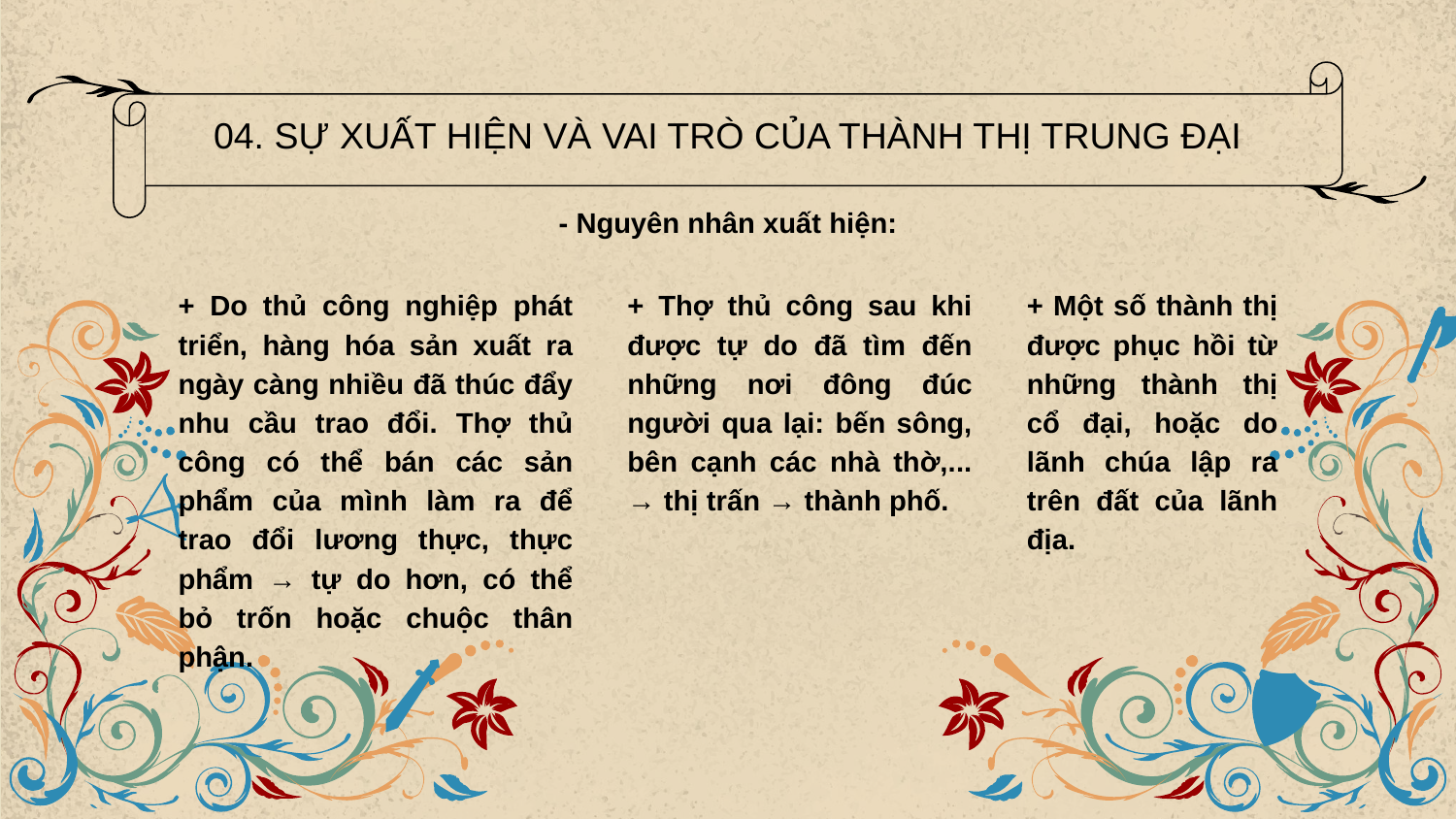

04. SỰ XUẤT HIỆN VÀ VAI TRÒ CỦA THÀNH THỊ TRUNG ĐẠI

- Nguyên nhân xuất hiện:
+ Do thủ công nghiệp phát triển, hàng hóa sản xuất ra ngày càng nhiều đã thúc đẩy nhu cầu trao đổi. Thợ thủ công có thể bán các sản phẩm của mình làm ra để trao đổi lương thực, thực phẩm → tự do hơn, có thể bỏ trốn hoặc chuộc thân phận.
+ Thợ thủ công sau khi được tự do đã tìm đến những nơi đông đúc người qua lại: bến sông, bên cạnh các nhà thờ,... → thị trấn → thành phố.
+ Một số thành thị được phục hồi từ những thành thị cổ đại, hoặc do lãnh chúa lập ra trên đất của lãnh địa.